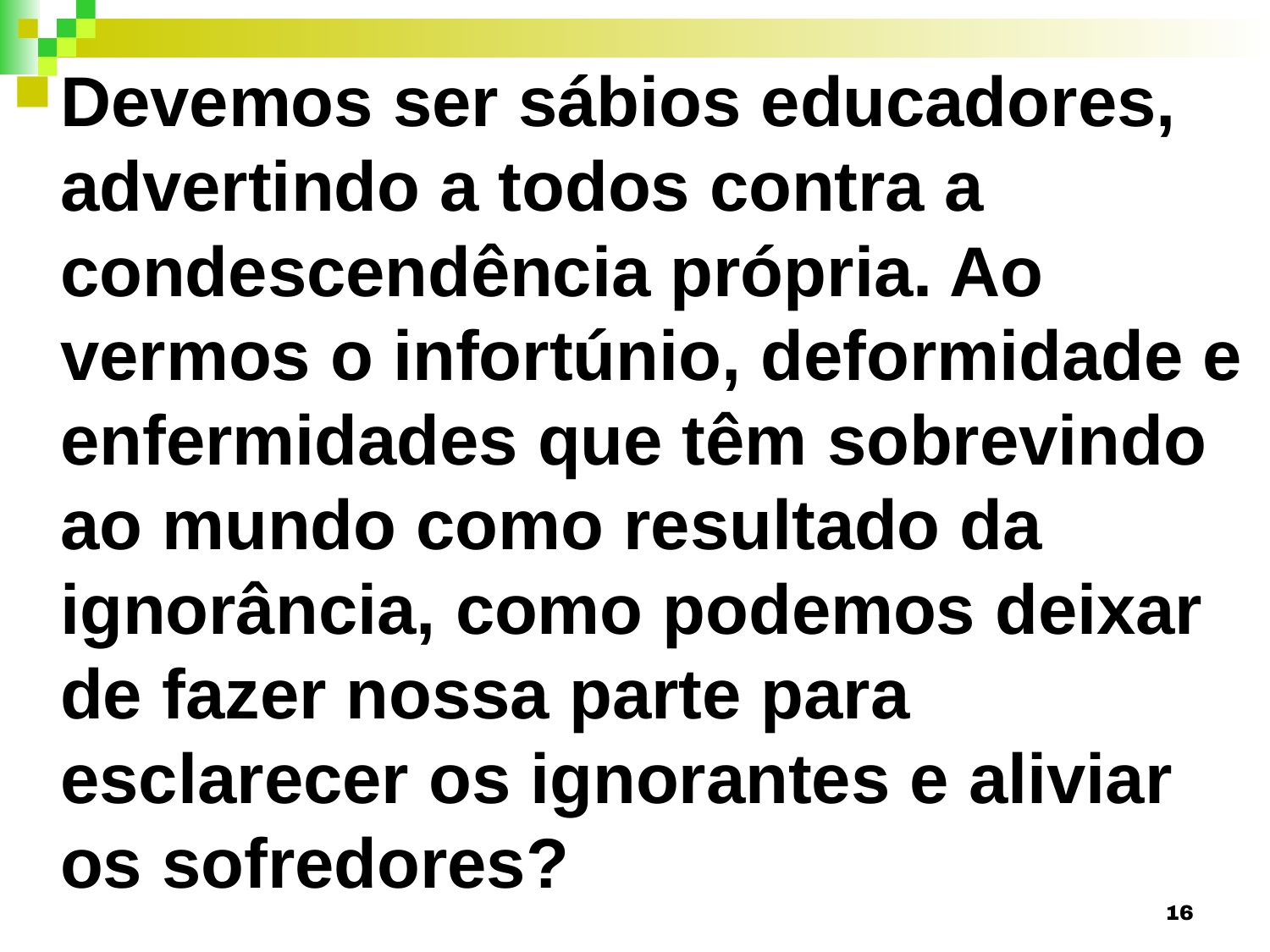

Devemos ser sábios educadores, advertindo a todos contra a condescendência própria. Ao vermos o infortúnio, deformidade e enfermidades que têm sobrevindo ao mundo como resultado da ignorância, como podemos deixar de fazer nossa parte para esclarecer os ignorantes e aliviar os sofredores?
16